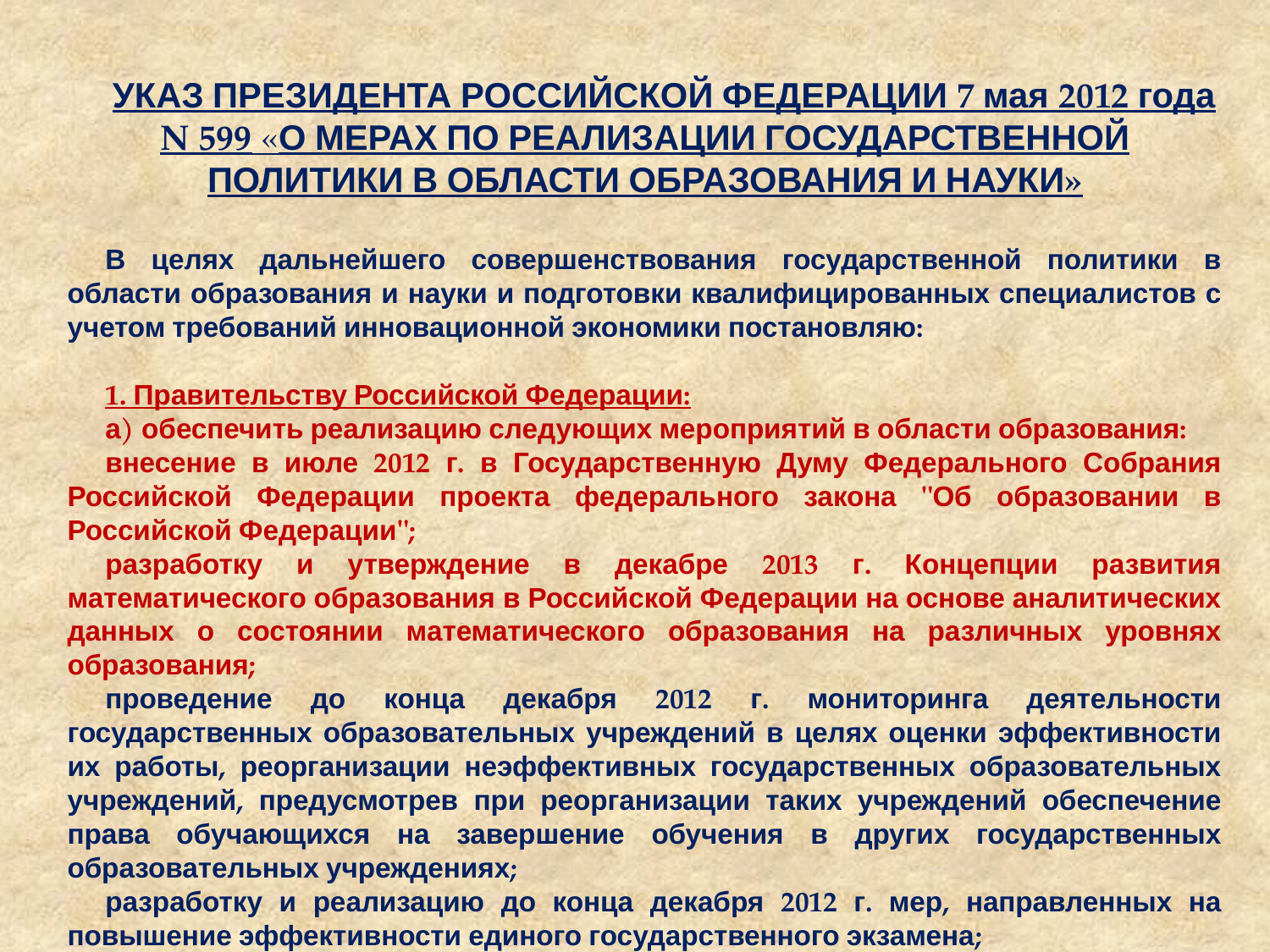

УКАЗ ПРЕЗИДЕНТА РОССИЙСКОЙ ФЕДЕРАЦИИ 7 мая 2012 года N 599 «О МЕРАХ ПО РЕАЛИЗАЦИИ ГОСУДАРСТВЕННОЙ ПОЛИТИКИ В ОБЛАСТИ ОБРАЗОВАНИЯ И НАУКИ»

В целях дальнейшего совершенствования государственной политики в области образования и науки и подготовки квалифицированных специалистов с учетом требований инновационной экономики постановляю:

1. Правительству Российской Федерации:
а) обеспечить реализацию следующих мероприятий в области образования:
внесение в июле 2012 г. в Государственную Думу Федерального Собрания Российской Федерации проекта федерального закона "Об образовании в Российской Федерации";
разработку и утверждение в декабре 2013 г. Концепции развития математического образования в Российской Федерации на основе аналитических данных о состоянии математического образования на различных уровнях образования;
проведение до конца декабря 2012 г. мониторинга деятельности государственных образовательных учреждений в целях оценки эффективности их работы, реорганизации неэффективных государственных образовательных учреждений, предусмотрев при реорганизации таких учреждений обеспечение права обучающихся на завершение обучения в других государственных образовательных учреждениях;
разработку и реализацию до конца декабря 2012 г. мер, направленных на повышение эффективности единого государственного экзамена;